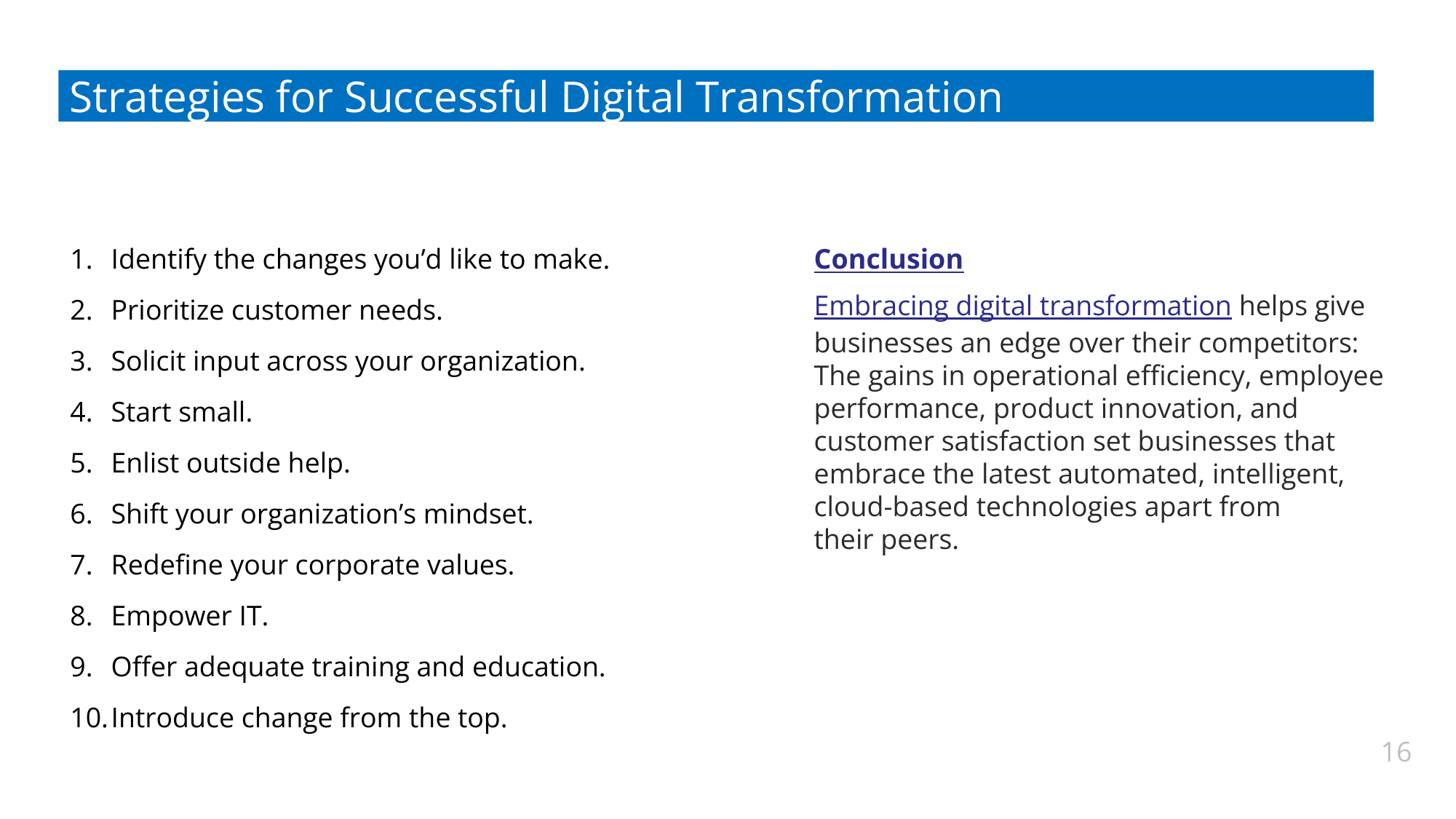

Strategies for successful digital transformation
Strategies for Successful Digital Transformation
Identify the changes you’d like to make.
Prioritize customer needs.
Solicit input across your organization.
Start small.
Enlist outside help.
Shift your organization’s mindset.
Redefine your corporate values.
Empower IT.
Offer adequate training and education.
Introduce change from the top.
Conclusion
Embracing digital transformation helps give businesses an edge over their competitors: The gains in operational efficiency, employee performance, product innovation, and customer satisfaction set businesses that embrace the latest automated, intelligent, cloud-based technologies apart from
their peers.
16